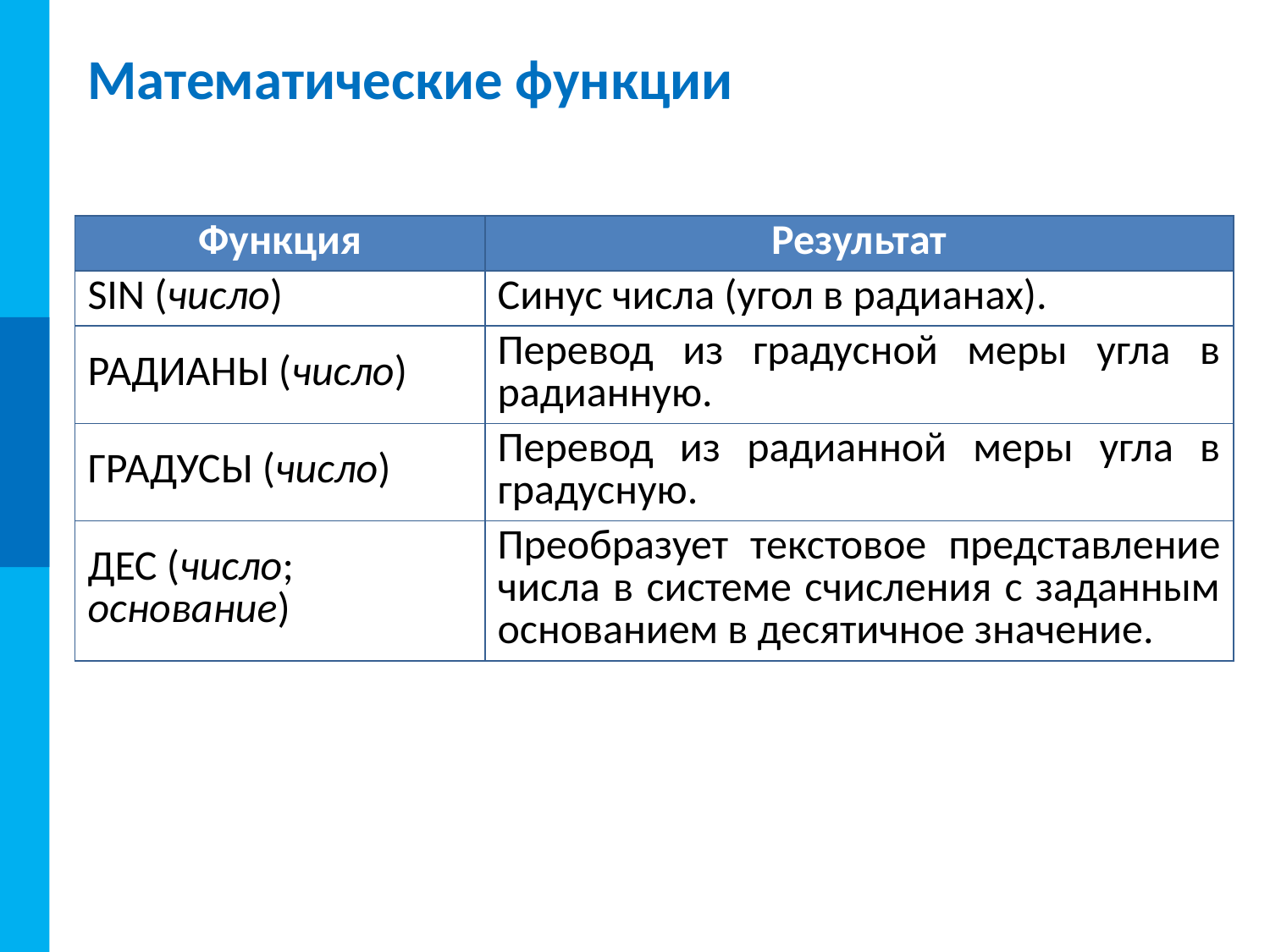

# Математические функции
| Функция | Результат |
| --- | --- |
| SIN (число) | Синус числа (угол в радианах). |
| РАДИАНЫ (число) | Перевод из градусной меры угла в радианную. |
| ГРАДУСЫ (число) | Перевод из радианной меры угла в градусную. |
| ДЕС (число; основание) | Преобразует текстовое представление числа в системе счисления с заданным основанием в десятичное значение. |